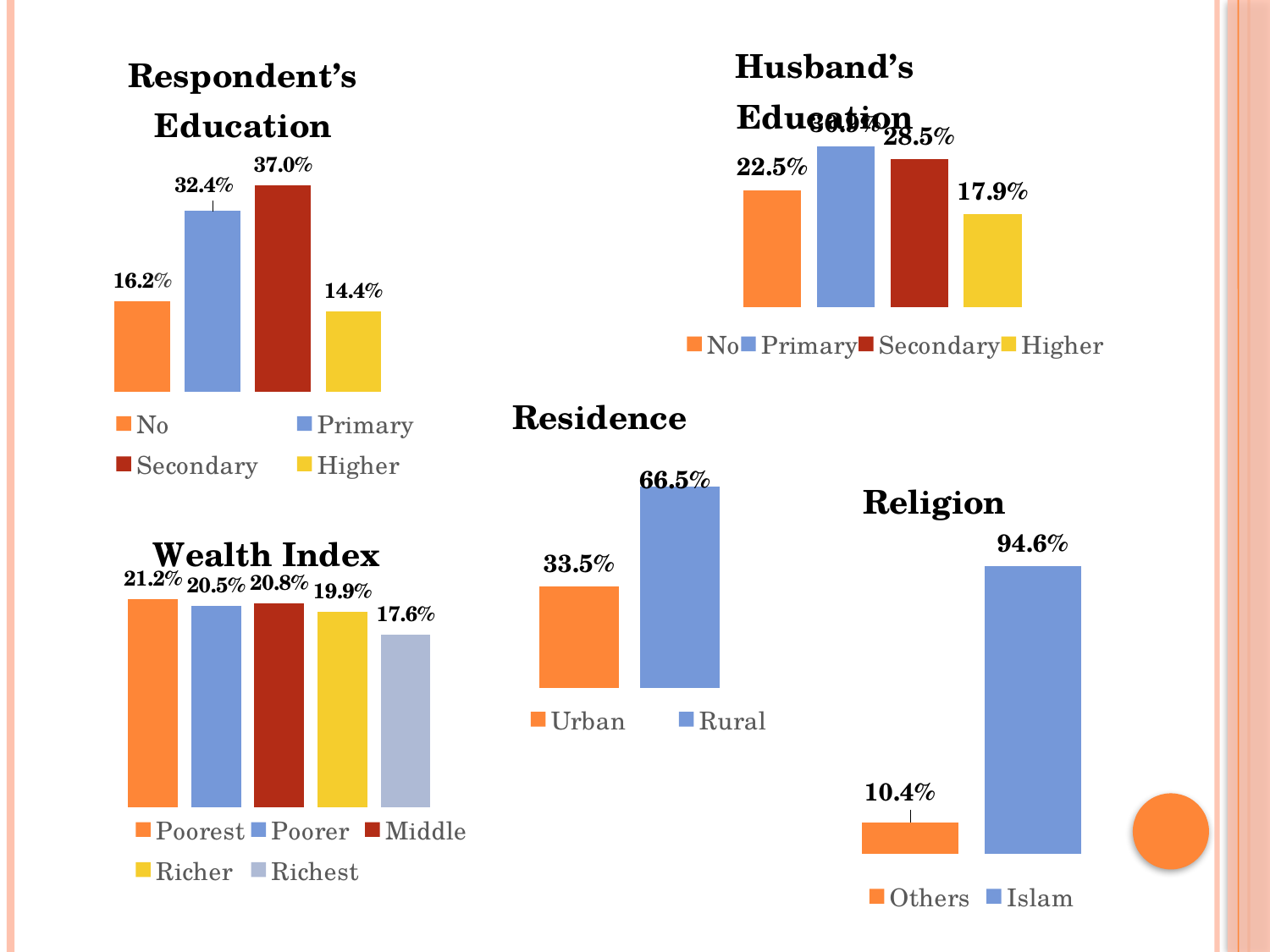

### Chart: Husband’s Education

| Category | No | Primary | Secondary | Higher |
|---|---|---|---|---|
| husband's education | 0.225 | 0.30900000000000105 | 0.2850000000000003 | 0.17900000000000021 |

### Chart: Respondent’s Education

| Category | No | Primary | Secondary | Higher |
|---|---|---|---|---|
| respondent's education | 0.162 | 0.324000000000001 | 0.3700000000000004 | 0.14400000000000004 |

### Chart: Residence

| Category | Urban | Rural |
|---|---|---|
| residence | 0.3350000000000014 | 0.6650000000000028 |

### Chart: Religion

| Category | Others | Islam |
|---|---|---|
| religion | 0.10400000000000002 | 0.946 |

### Chart: Wealth Index

| Category | Poorest | Poorer | Middle | Richer | Richest |
|---|---|---|---|---|---|
| Wealth Index | 0.21200000000000024 | 0.20500000000000004 | 0.2080000000000002 | 0.199 | 0.1760000000000002 |